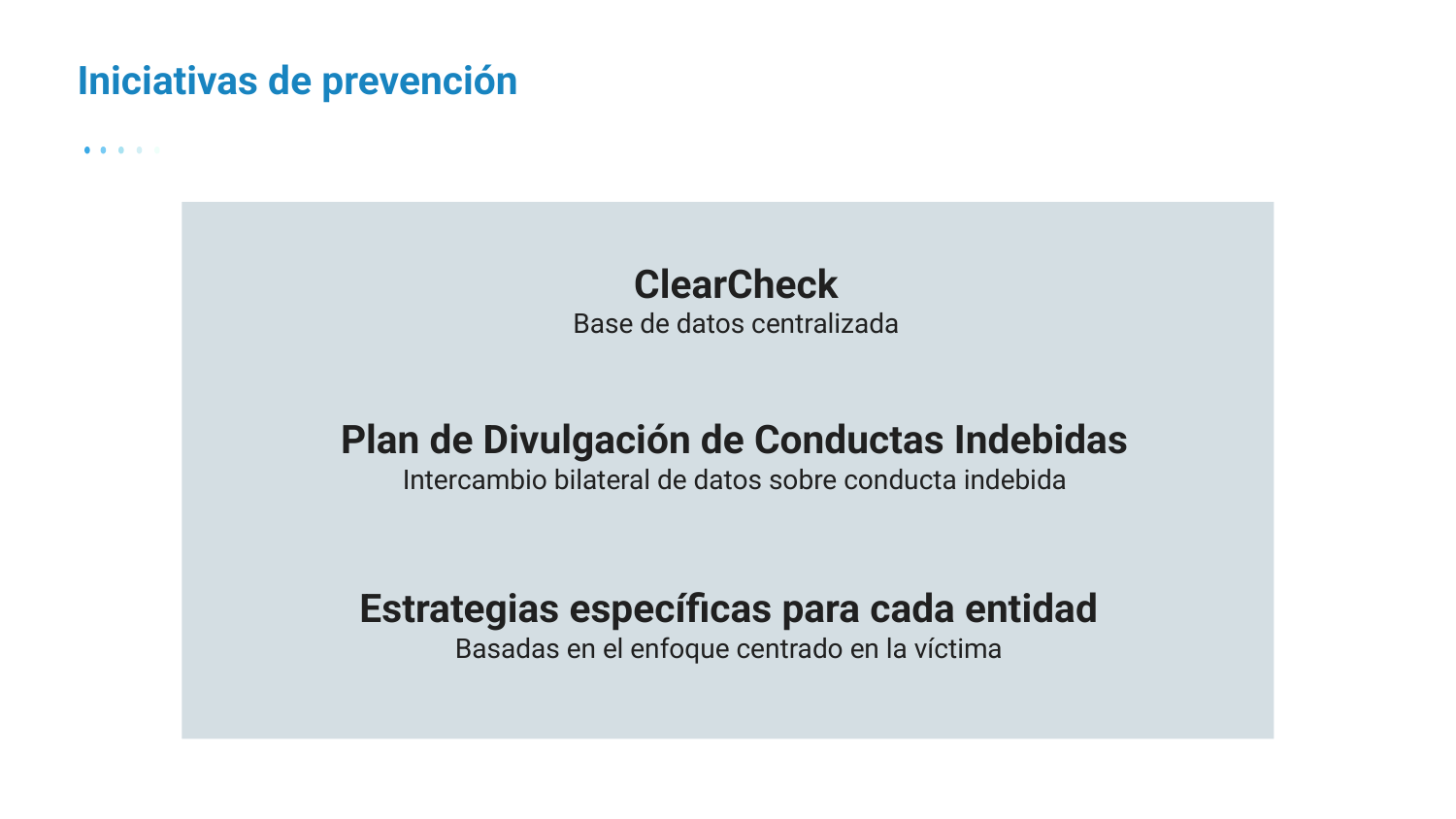

# Iniciativas de prevención

ClearCheck
Base de datos centralizada
Plan de Divulgación de Conductas Indebidas
Intercambio bilateral de datos sobre conducta indebida
Estrategias específicas para cada entidad
Basadas en el enfoque centrado en la víctima